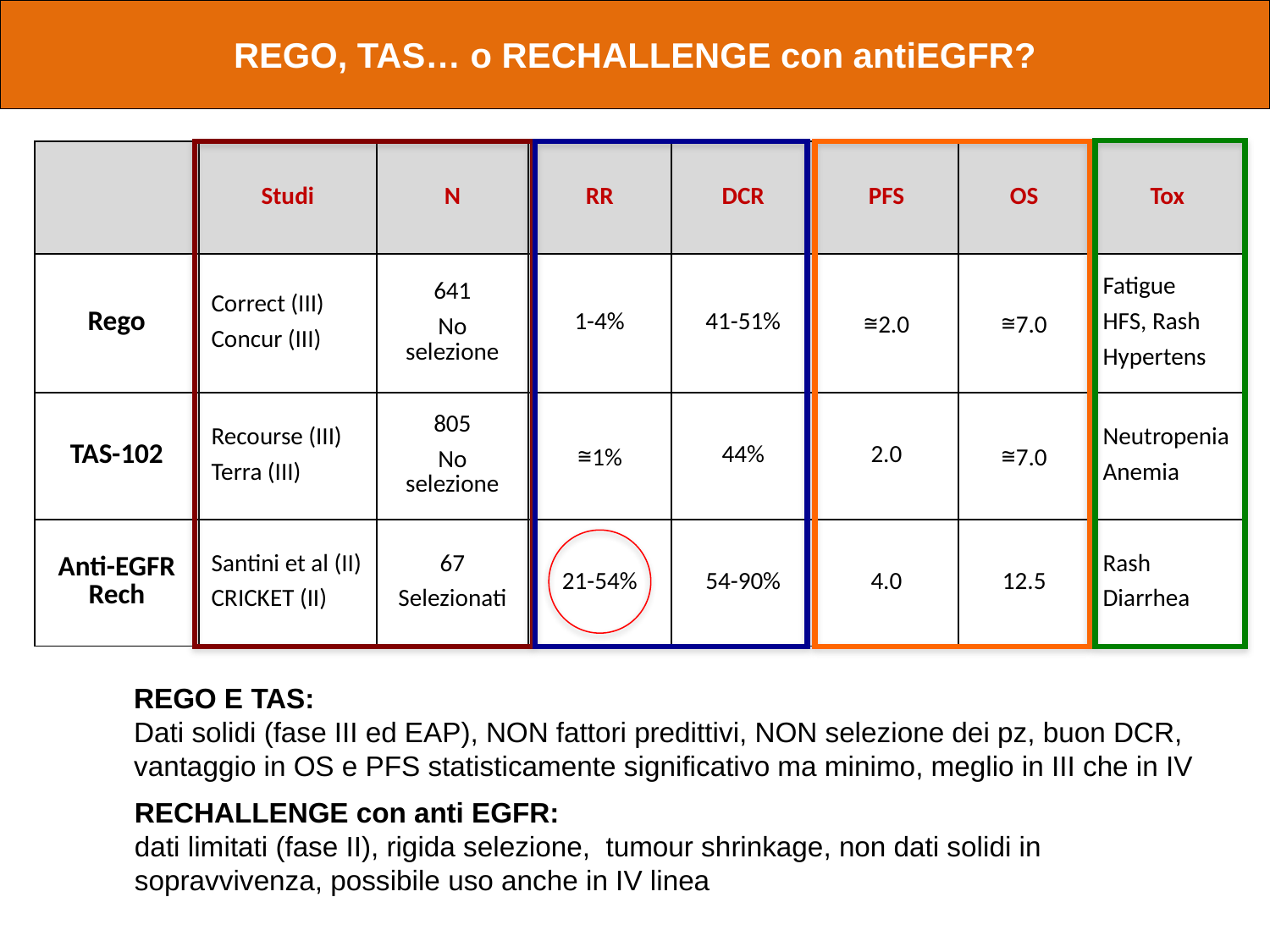

REGO, TAS… o RECHALLENGE con antiEGFR?

|  | Studi | N | RR | DCR | PFS | OS | Tox |
| --- | --- | --- | --- | --- | --- | --- | --- |
| Rego | Correct (III) Concur (III) | 641 No selezione | 1-4% | 41-51% | ≅2.0 | ≅7.0 | Fatigue HFS, Rash Hypertens |
| TAS-102 | Recourse (III) Terra (III) | 805 No selezione | ≅1% | 44% | 2.0 | ≅7.0 | Neutropenia Anemia |
| Anti-EGFR Rech | Santini et al (II) CRICKET (II) | 67 Selezionati | 21-54% | 54-90% | 4.0 | 12.5 | Rash Diarrhea |

REGO E TAS:
Dati solidi (fase III ed EAP), NON fattori predittivi, NON selezione dei pz, buon DCR, vantaggio in OS e PFS statisticamente significativo ma minimo, meglio in III che in IV
RECHALLENGE con anti EGFR:
dati limitati (fase II), rigida selezione,  tumour shrinkage, non dati solidi in sopravvivenza, possibile uso anche in IV linea